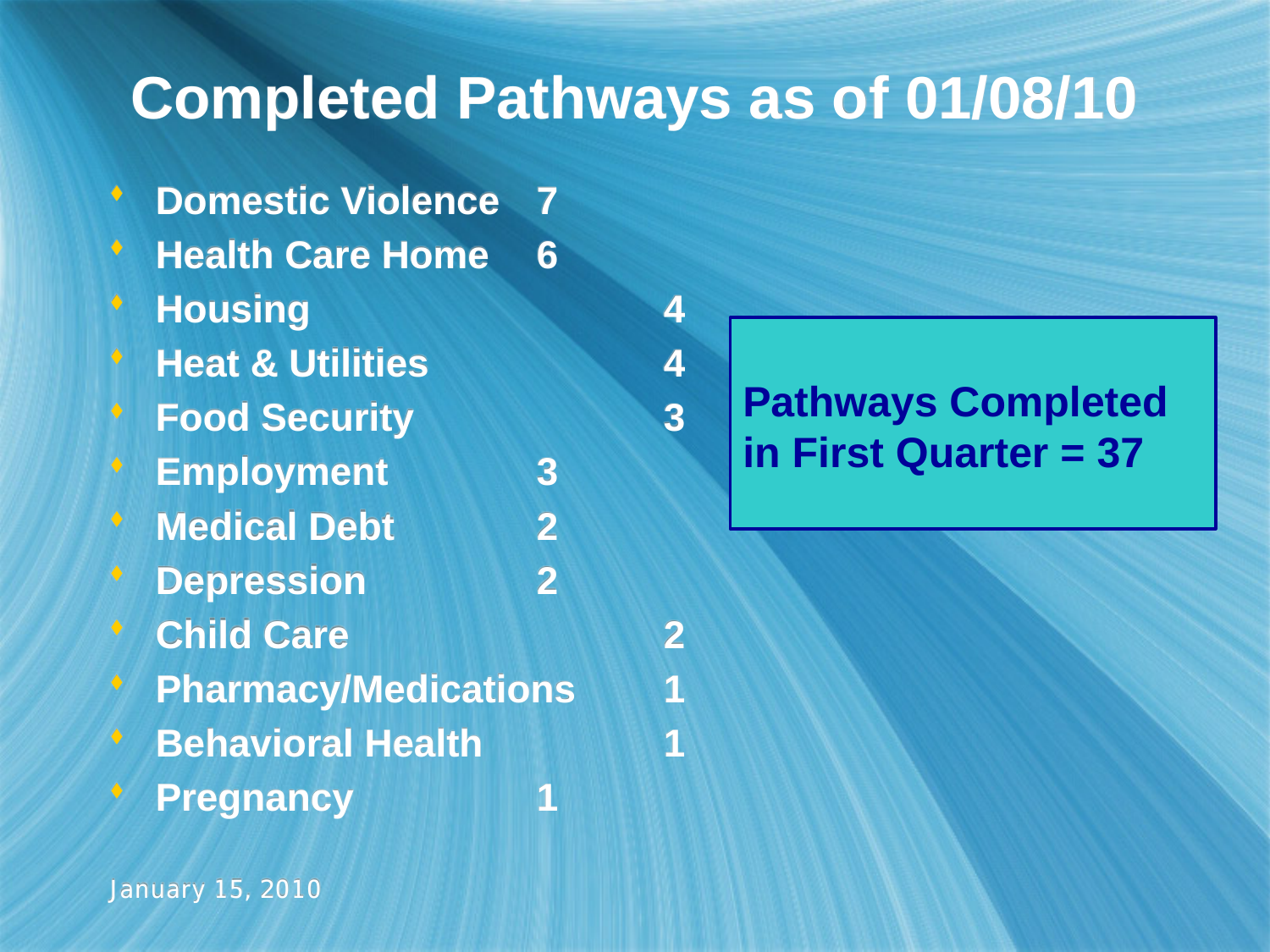

# Completed Pathways as of 01/08/10
Domestic Violence	7
Health Care Home	6
Housing			4
Heat & Utilities		4
Food Security		3
Employment		3
Medical Debt		2
Depression		2
Child Care			2
Pharmacy/Medications	1
Behavioral Health		1
Pregnancy 		1

Pathways Completed
in First Quarter = 37
January 15, 2010